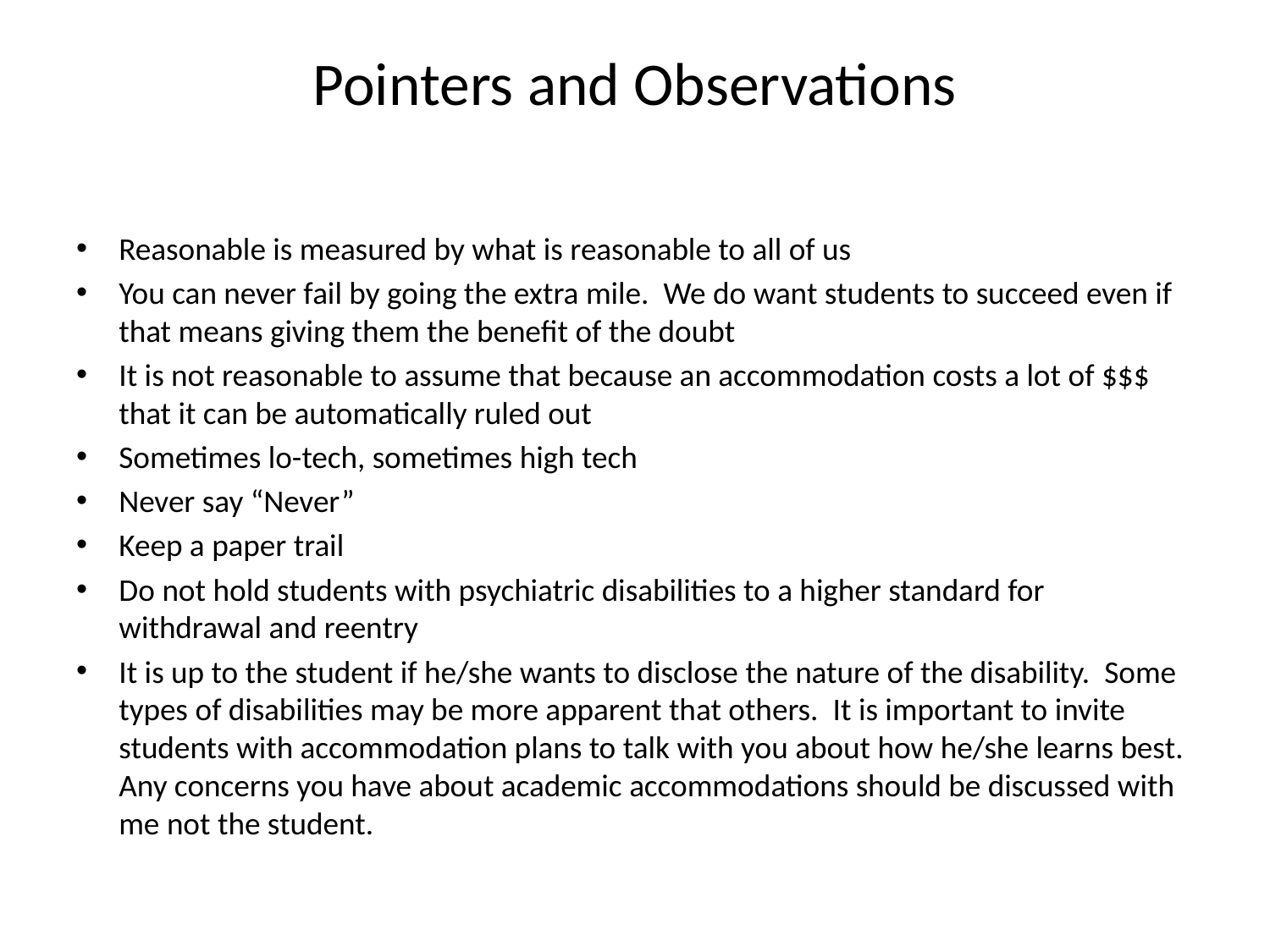

# Pointers and Observations
Reasonable is measured by what is reasonable to all of us
You can never fail by going the extra mile.  We do want students to succeed even if that means giving them the benefit of the doubt
It is not reasonable to assume that because an accommodation costs a lot of $$$ that it can be automatically ruled out
Sometimes lo-tech, sometimes high tech
Never say “Never”
Keep a paper trail
Do not hold students with psychiatric disabilities to a higher standard for withdrawal and reentry
It is up to the student if he/she wants to disclose the nature of the disability.  Some types of disabilities may be more apparent that others.  It is important to invite students with accommodation plans to talk with you about how he/she learns best. Any concerns you have about academic accommodations should be discussed with me not the student.